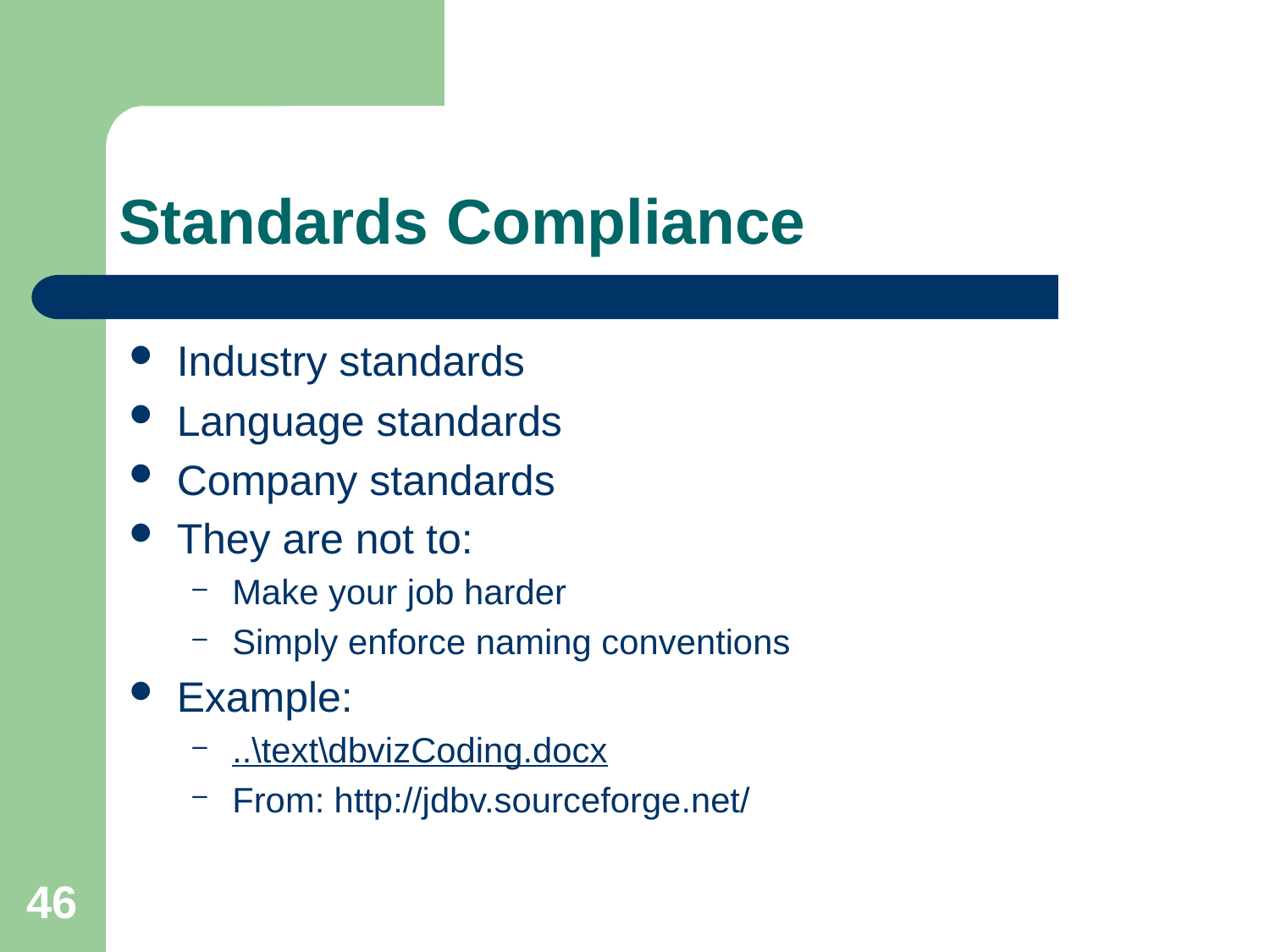

# Standards Compliance
Industry standards
Language standards
Company standards
They are not to:
Make your job harder
Simply enforce naming conventions
Example:
..\text\dbvizCoding.docx
From: http://jdbv.sourceforge.net/
46